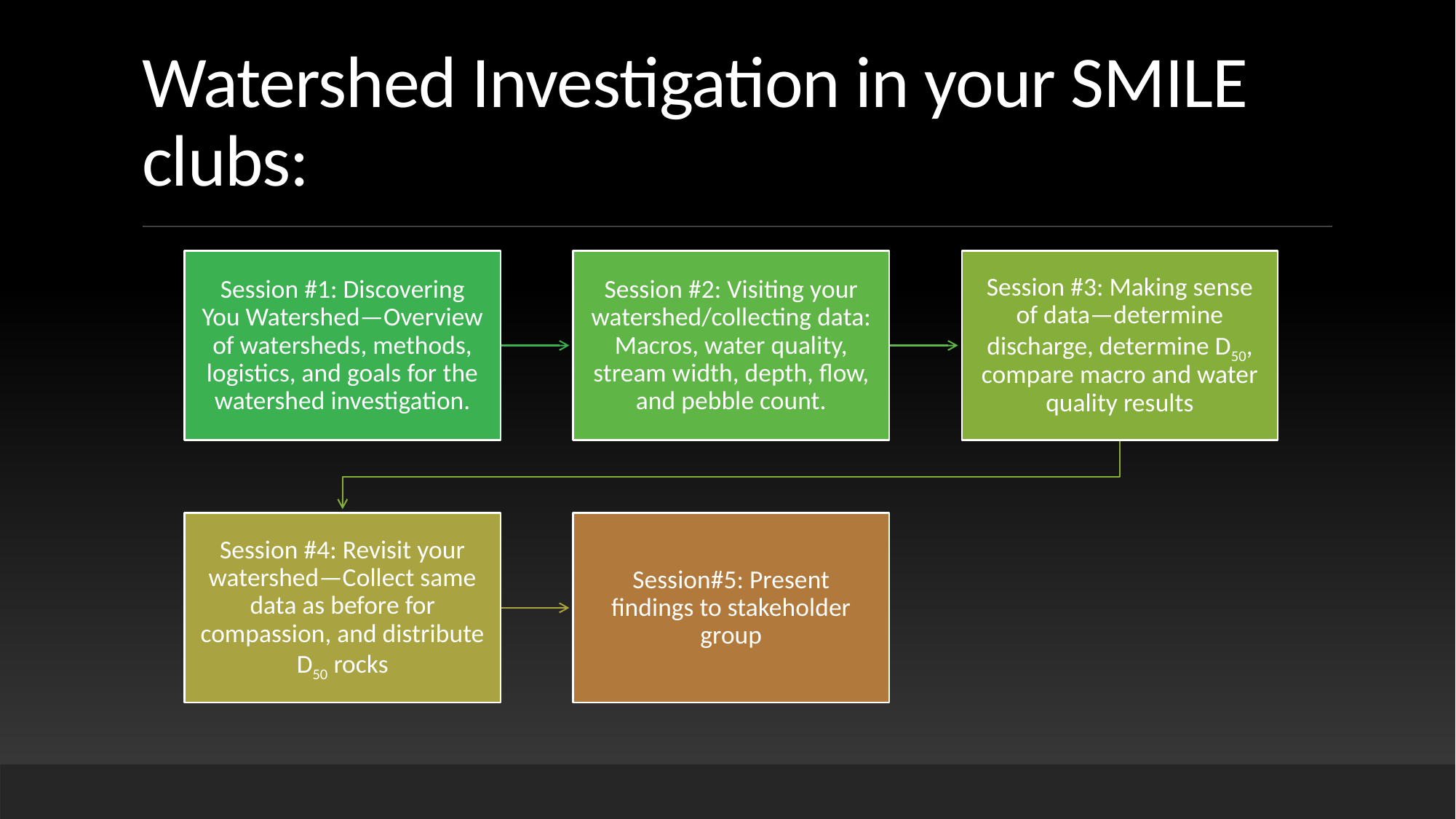

# Watershed Investigation in your SMILE clubs:

Session #1: Discovering You Watershed—Overview of watersheds, methods, logistics, and goals for the watershed investigation.

Session #2: Visiting your watershed/collecting data: Macros, water quality, stream width, depth, flow, and pebble count.

Session #3: Making sense of data—determine discharge, determine D50, compare macro and water quality results

Session #4: Revisit your watershed—Collect same data as before for compassion, and distribute D50 rocks
Session#5: Present findings to stakeholder group